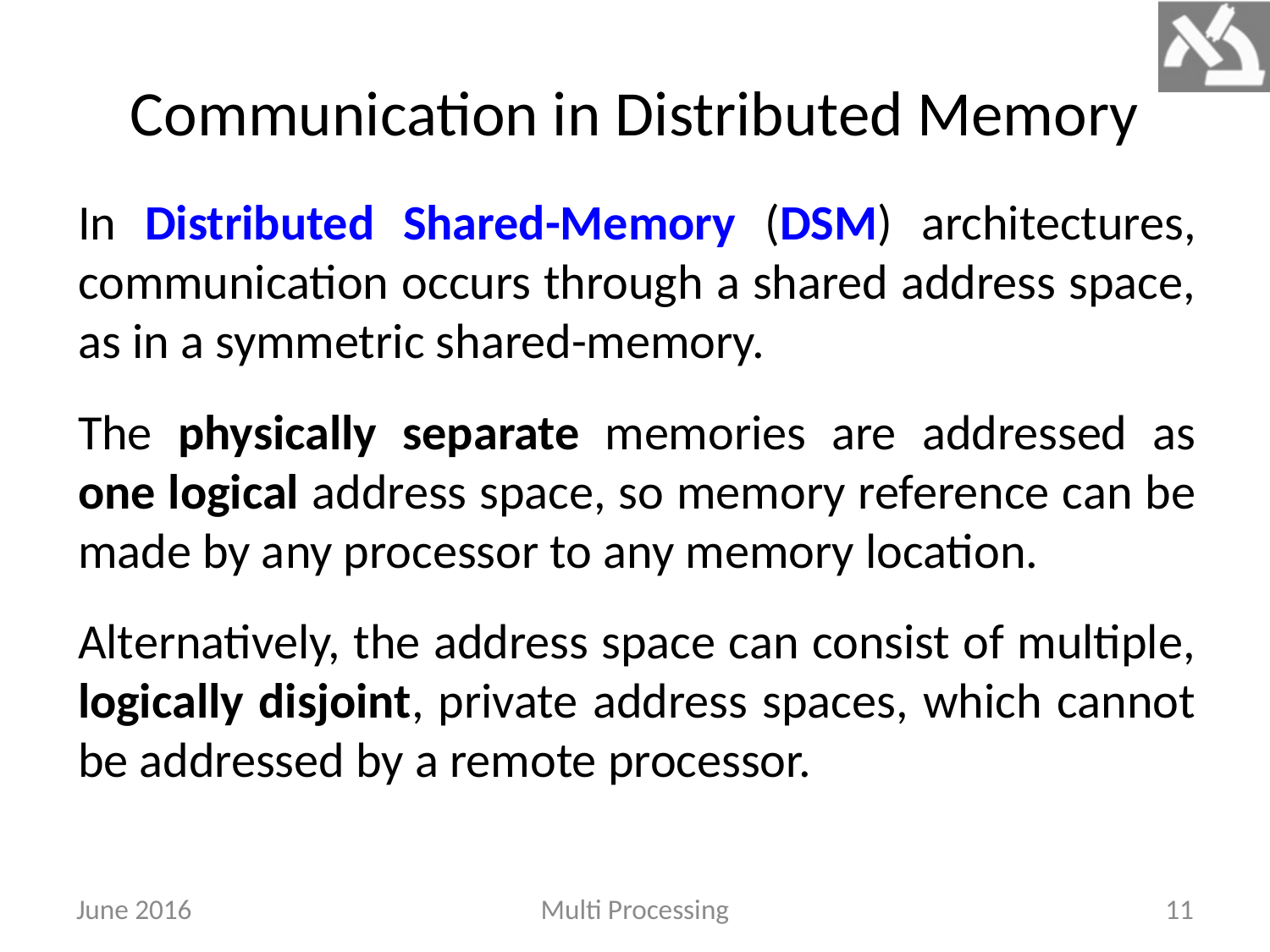

# Communication in Distributed Memory
In Distributed Shared-Memory (DSM) architectures, communication occurs through a shared address space, as in a symmetric shared-memory.
The physically separate memories are addressed as one logical address space, so memory reference can be made by any processor to any memory location.
Alternatively, the address space can consist of multiple, logically disjoint, private address spaces, which cannot be addressed by a remote processor.
June 2016
Multi Processing
11